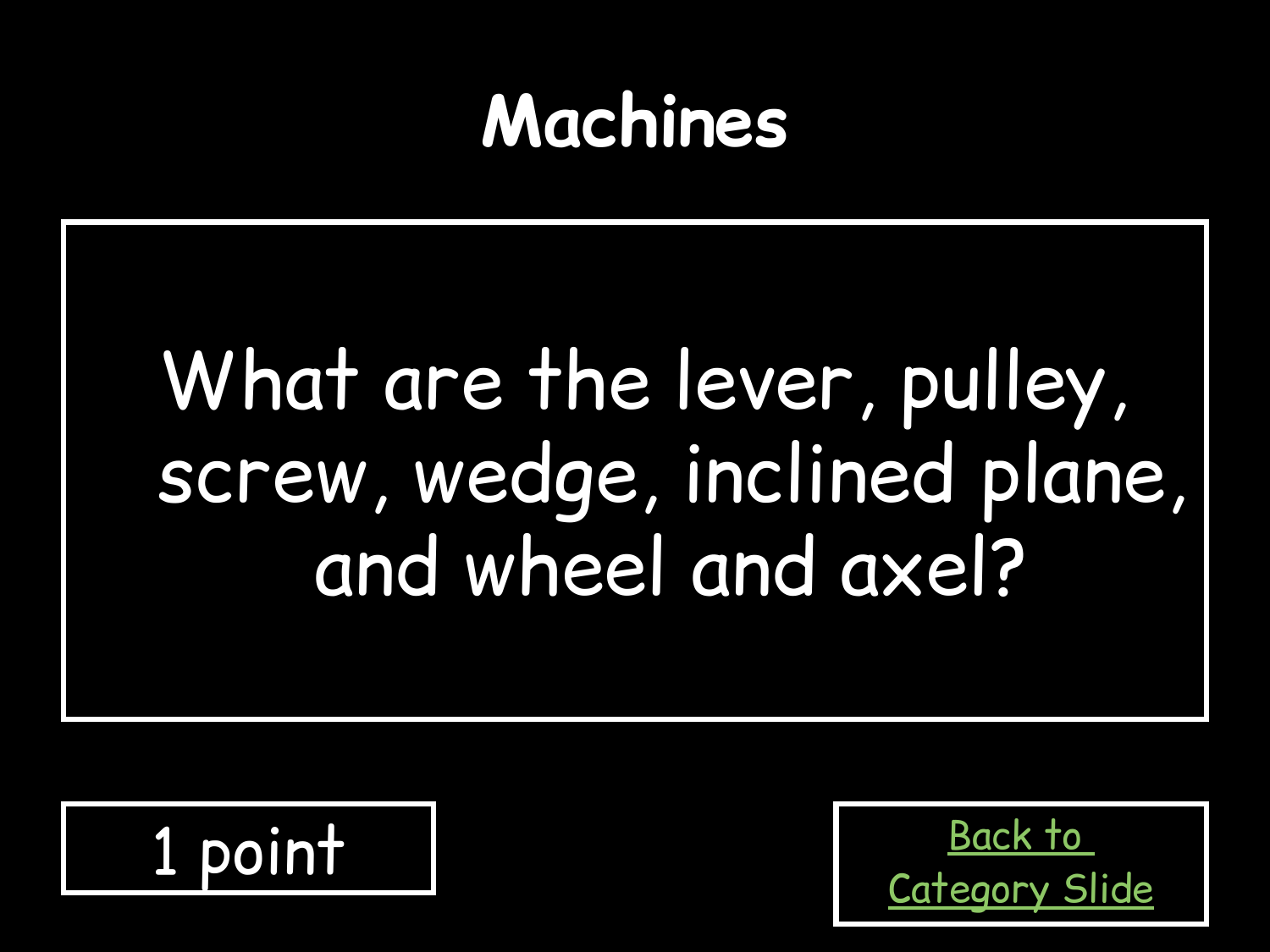

# Machines
What are the lever, pulley, screw, wedge, inclined plane, and wheel and axel?
1 point
Back to
Category Slide